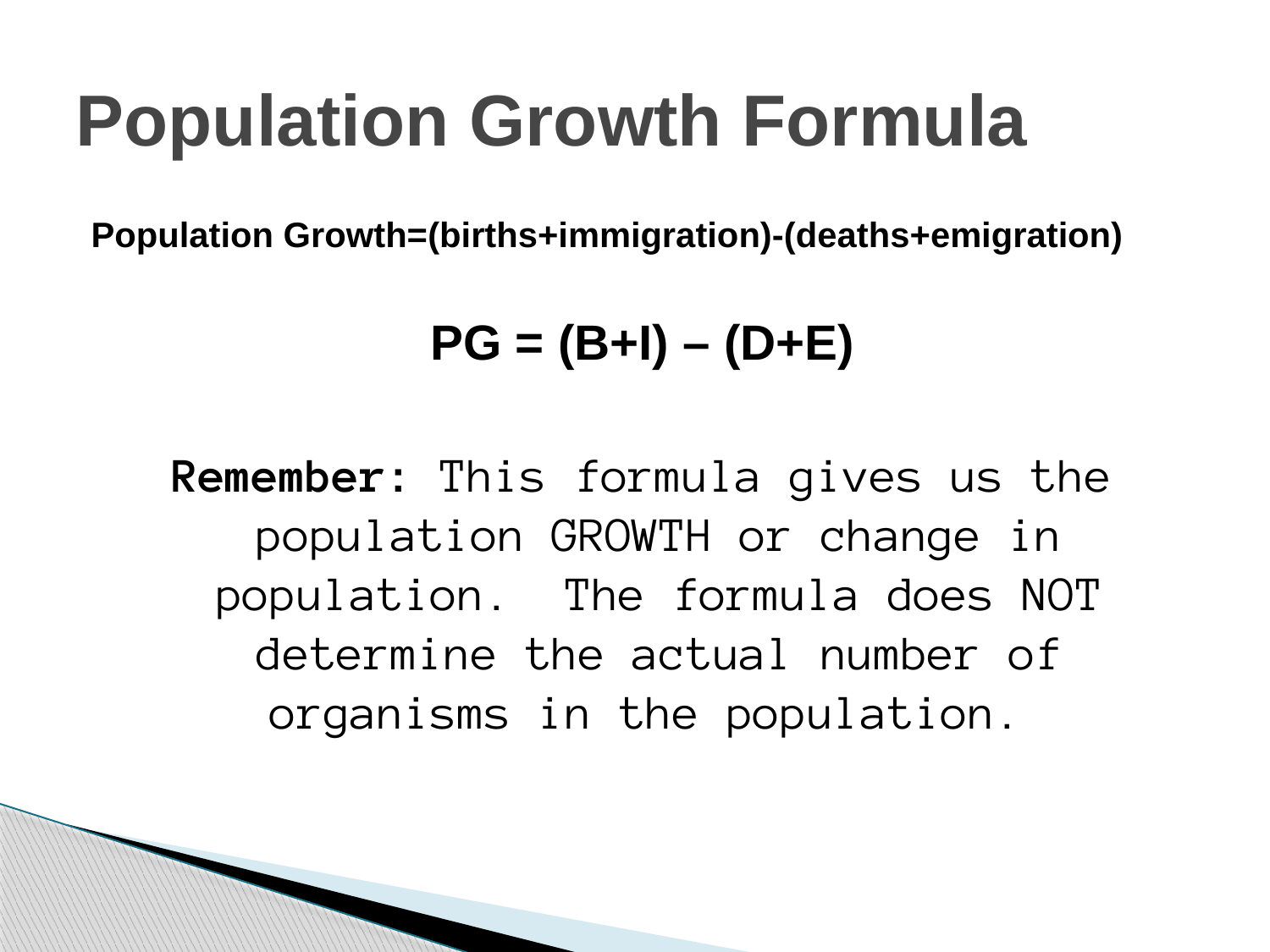

# Population Growth Formula
Population Growth=(births+immigration)-(deaths+emigration)

PG = (B+I) – (D+E)

Remember: This formula gives us the population GROWTH or change in population.  The formula does NOT determine the actual number of organisms in the population.